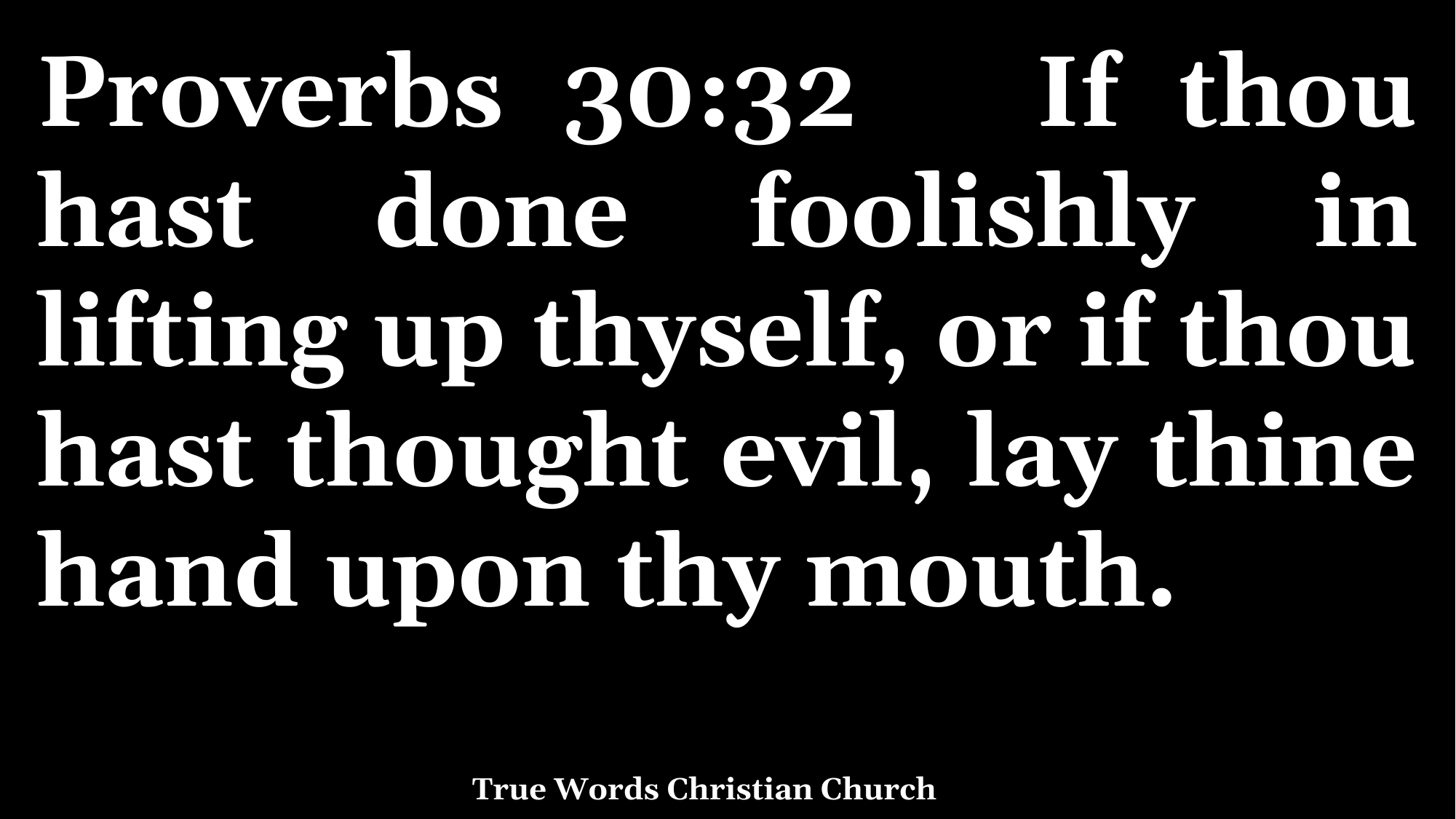

Proverbs 30:32   If thou hast done foolishly in lifting up thyself, or if thou hast thought evil, lay thine hand upon thy mouth.
True Words Christian Church